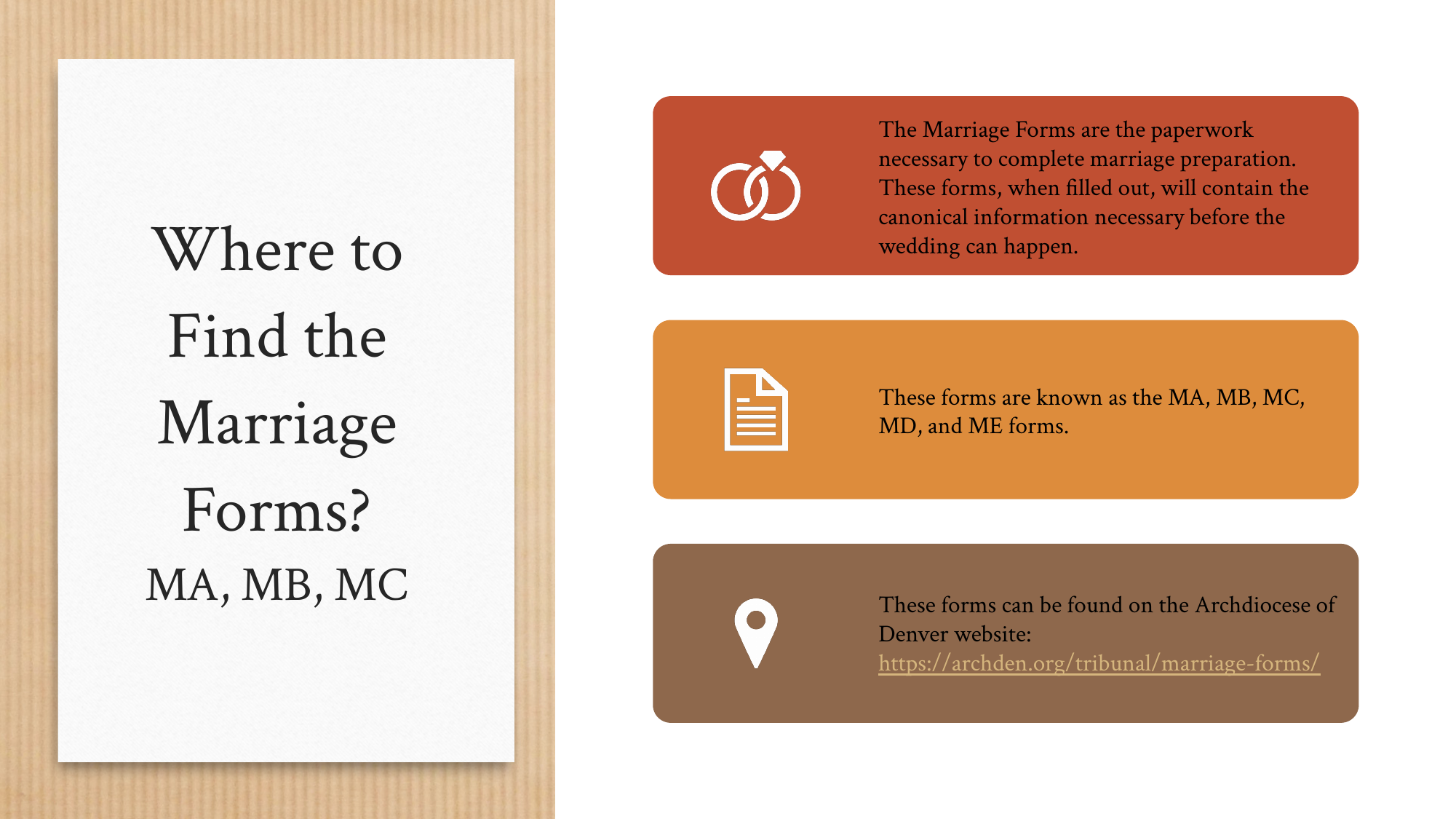

The Marriage Forms are the paperwork necessary to complete marriage preparation. These forms, when filled out, will contain the canonical information necessary before the wedding can happen.
These forms are known as the MA, MB, MC, MD, and ME forms.
These forms can be found on the Archdiocese of Denver website: https://archden.org/tribunal/marriage-forms/
# Where to Find the Marriage Forms? MA, MB, MC